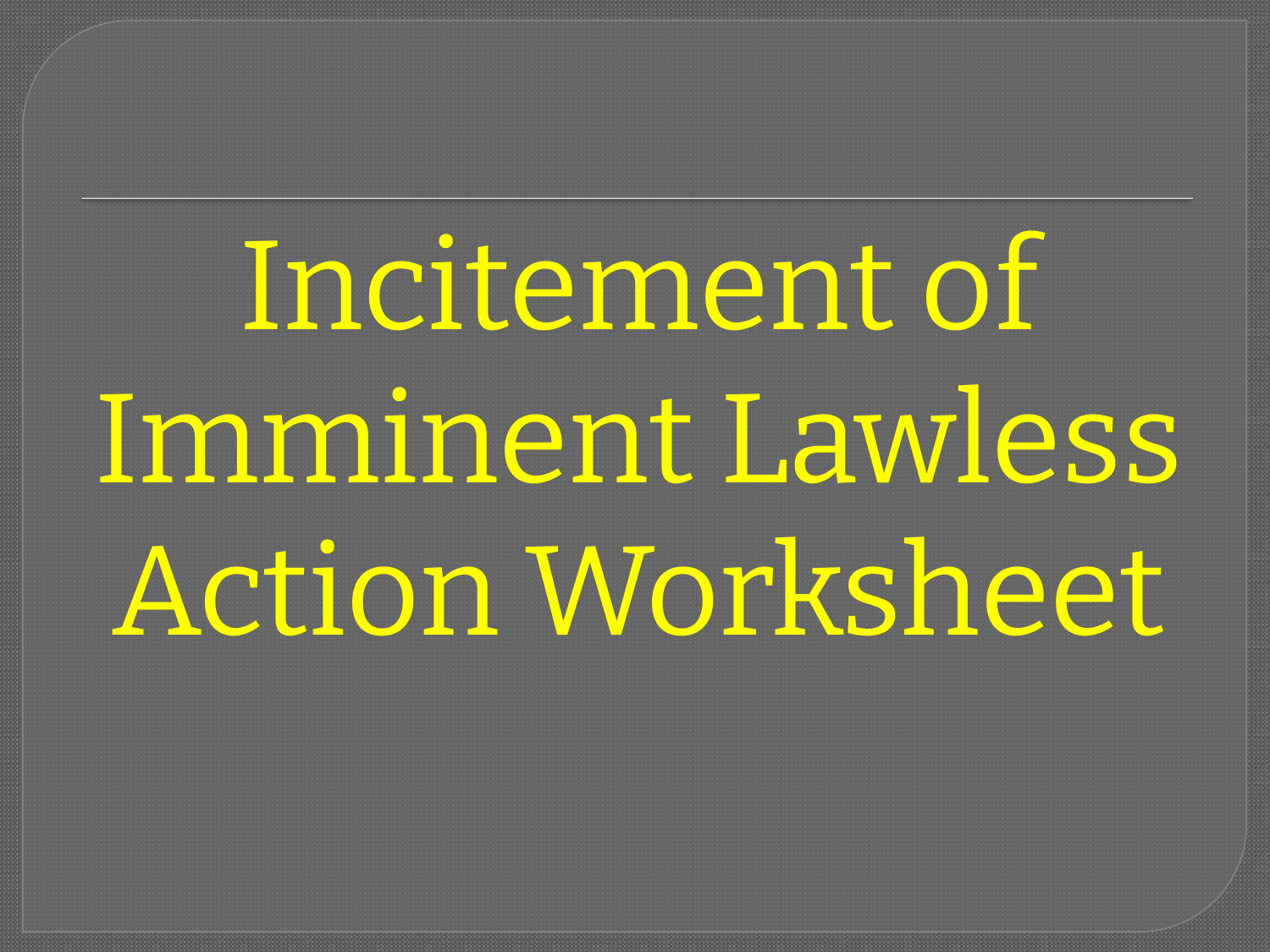

# Incitement of Imminent Lawless Action Worksheet